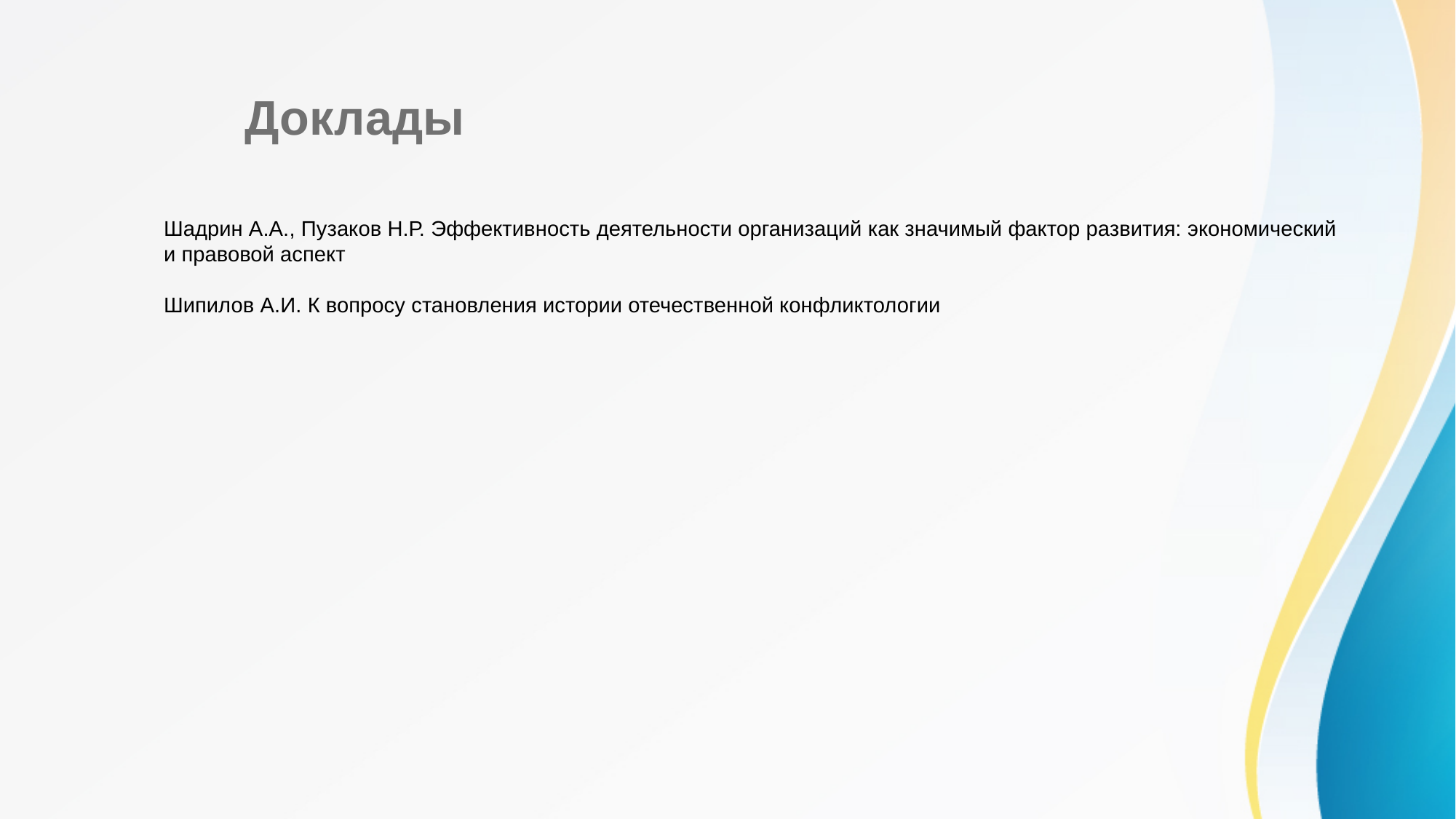

Доклады
Шадрин А.А., Пузаков Н.Р. Эффективность деятельности организаций как значимый фактор развития: экономический и правовой аспект

Шипилов А.И. К вопросу становления истории отечественной конфликтологии